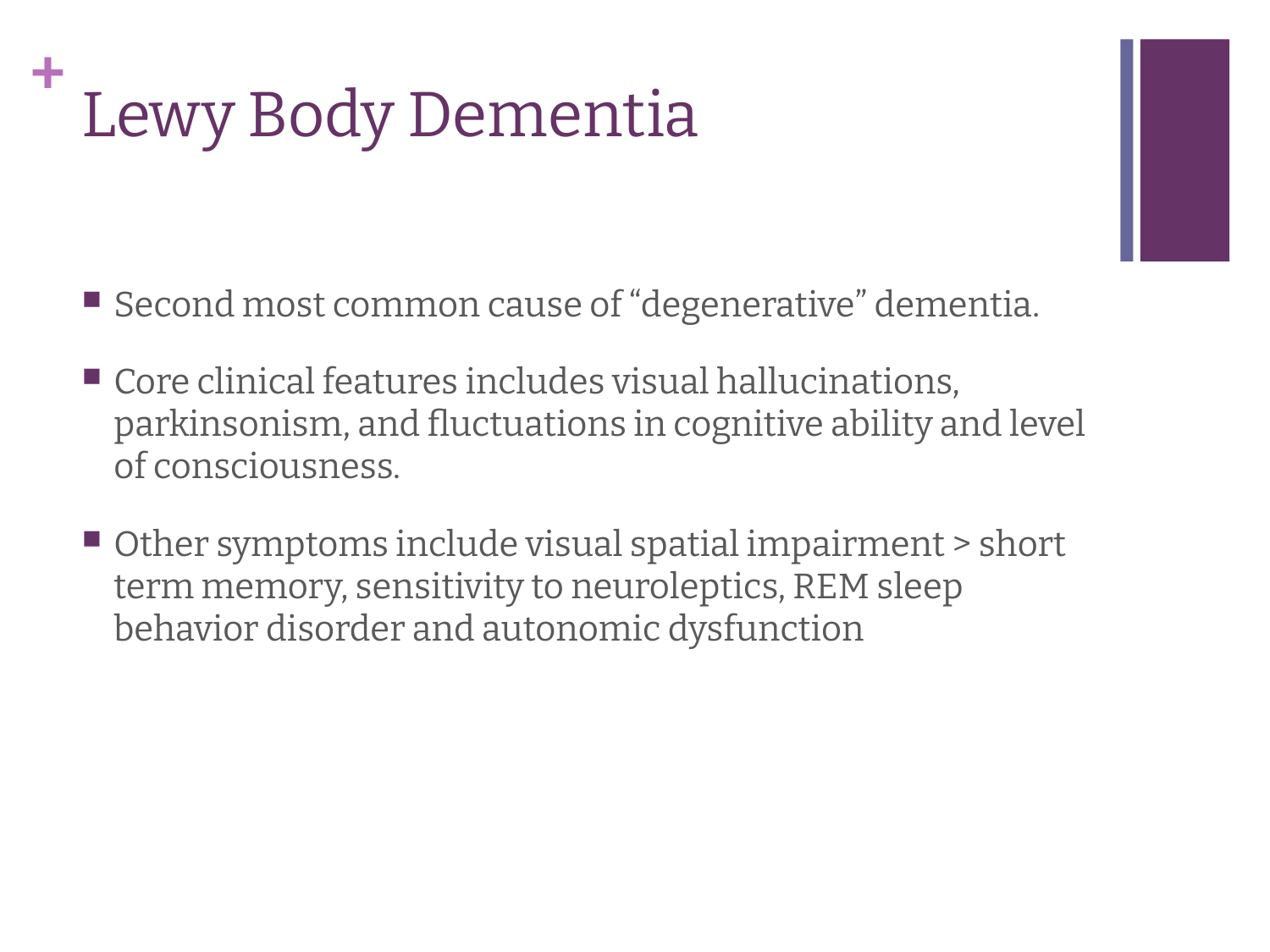

# Lewy Body Dementia
Second most common cause of “degenerative” dementia.
Core clinical features includes visual hallucinations, parkinsonism, and fluctuations in cognitive ability and level of consciousness.
Other symptoms include visual spatial impairment > short term memory, sensitivity to neuroleptics, REM sleep behavior disorder and autonomic dysfunction